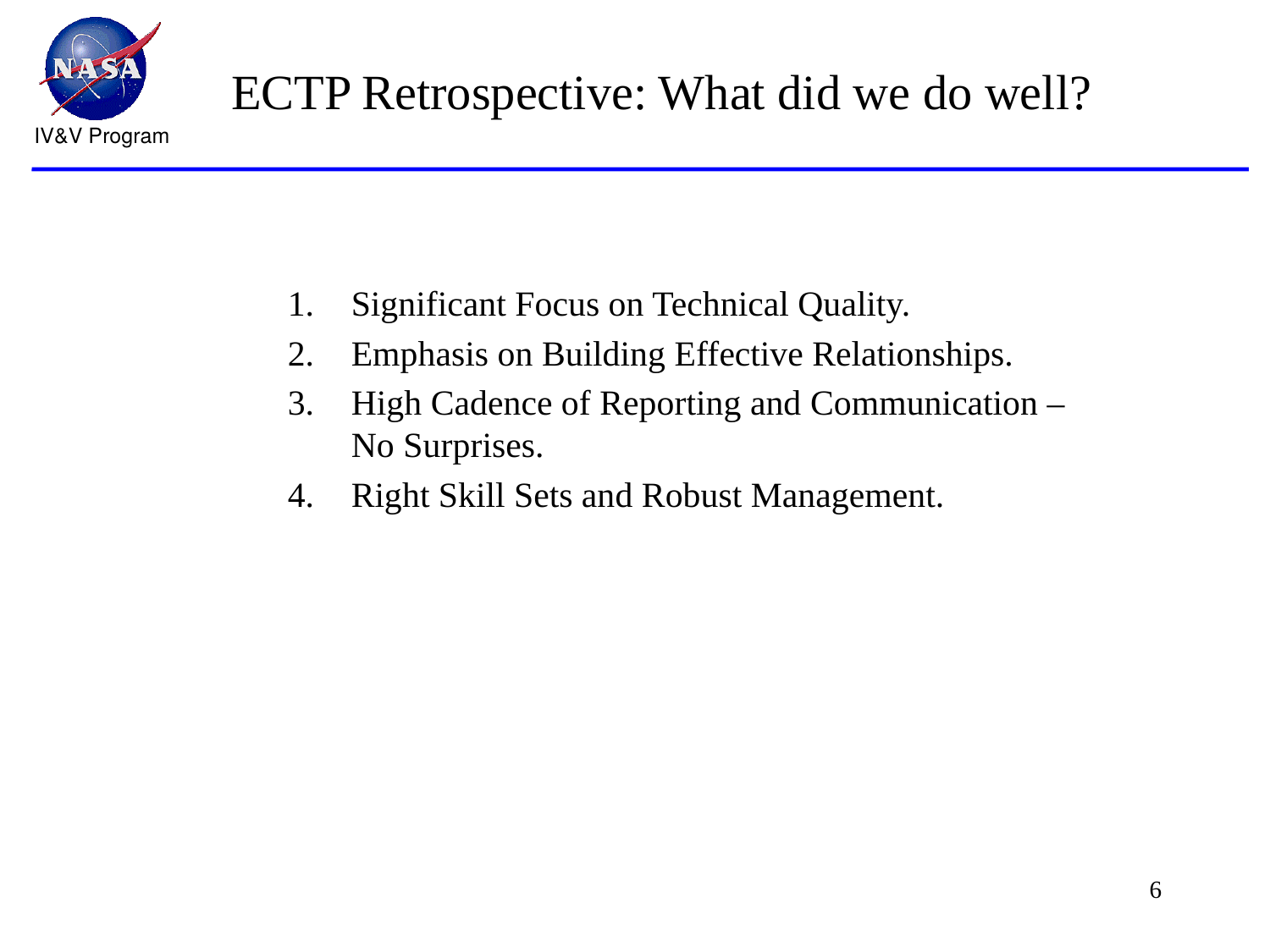

# ECTP Retrospective: What did we do well?
Significant Focus on Technical Quality.
Emphasis on Building Effective Relationships.
High Cadence of Reporting and Communication – No Surprises.
Right Skill Sets and Robust Management.

6